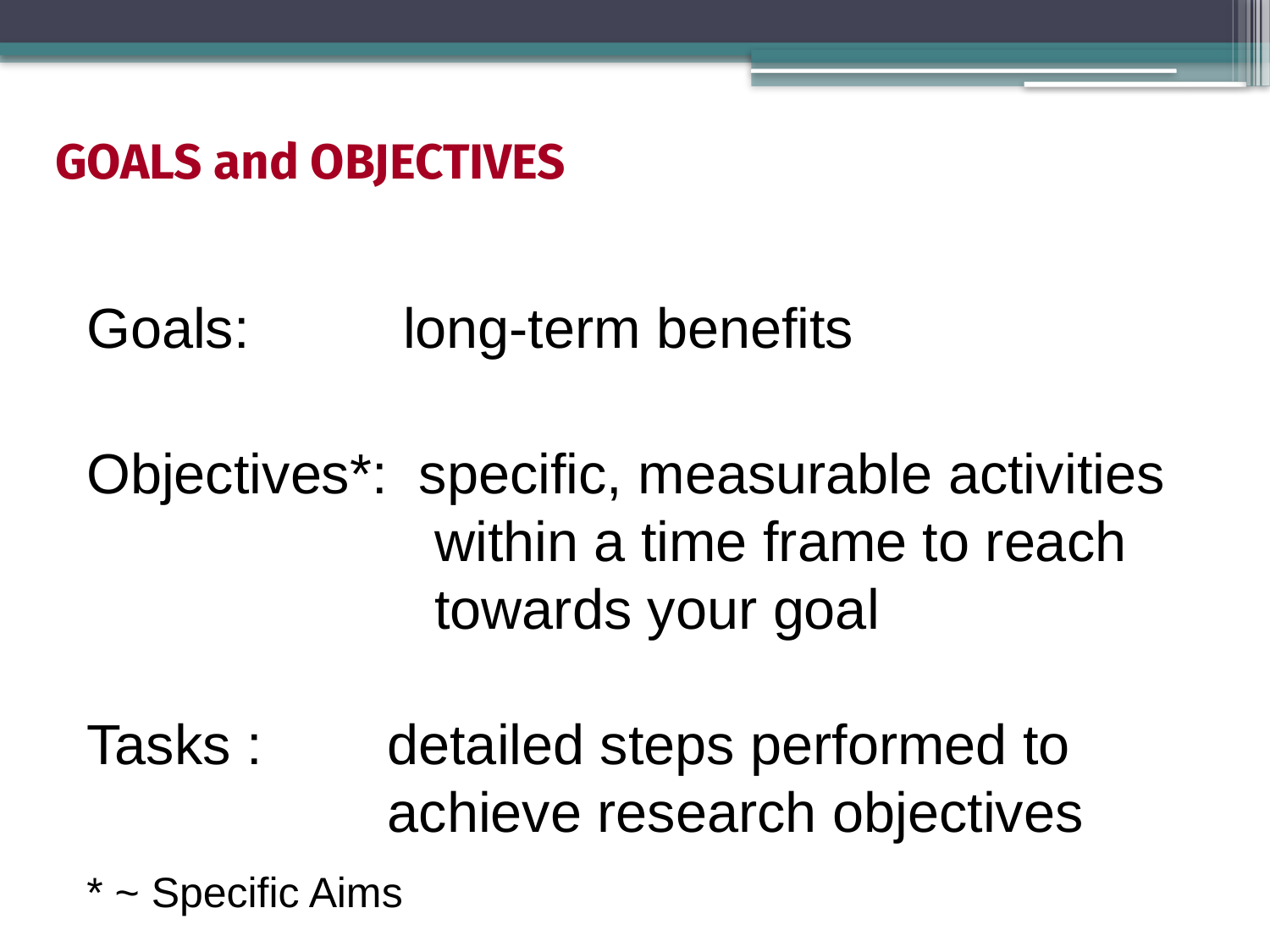

# GOALS and OBJECTIVES
Goals: 	    long-term benefits

Objectives*:  specific, measurable activities
		      within a time frame to reach
		      towards your goal

Tasks : 	   detailed steps performed to
		   achieve research objectives
* ~ Specific Aims